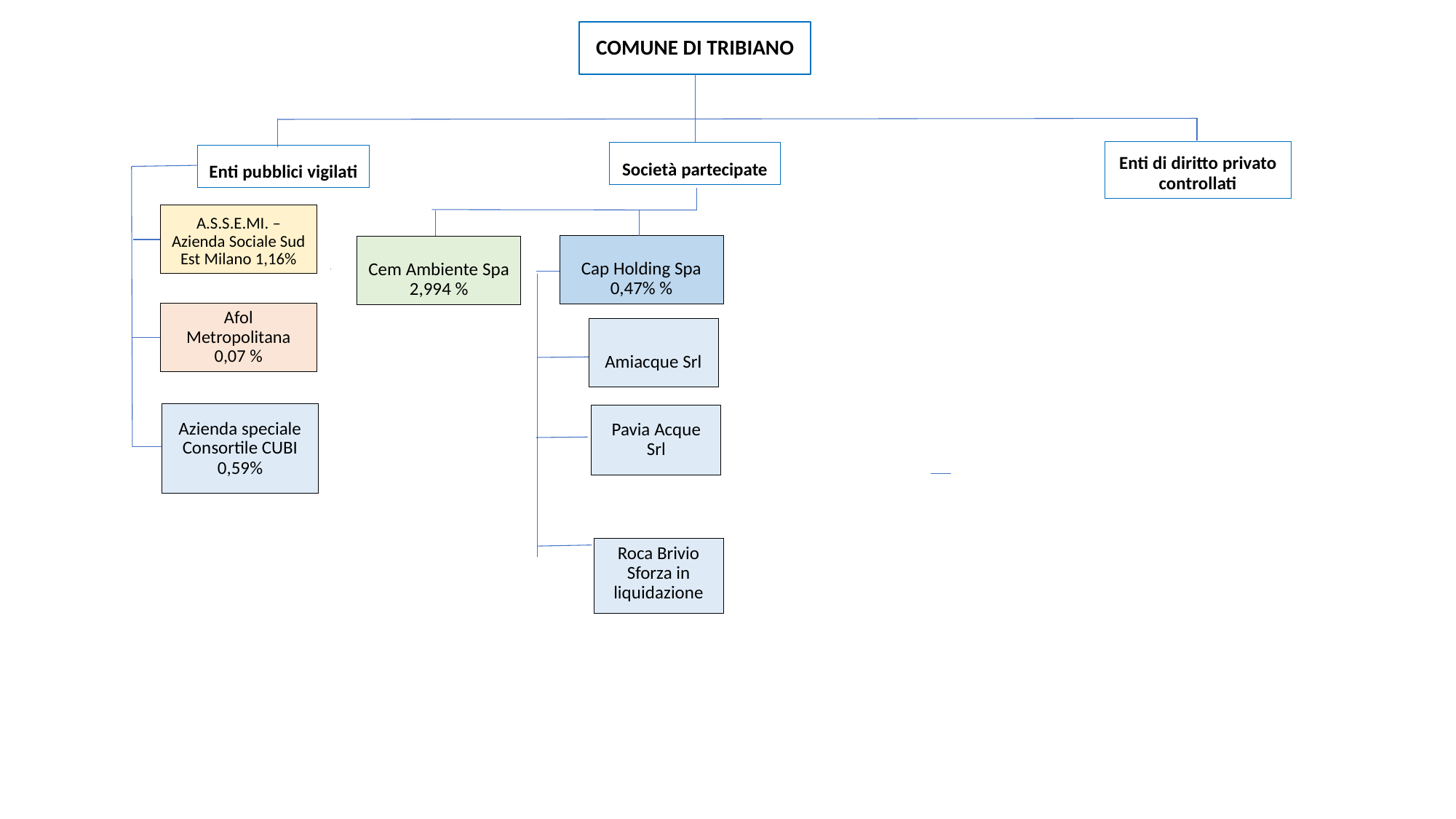

COMUNE DI TRIBIANO

Enti di diritto privato controllati
Società partecipate
Enti pubblici vigilati
A.S.S.E.MI. – Azienda Sociale Sud Est Milano 1,16%
Cap Holding Spa
0,47% %
Cem Ambiente Spa
2,994 %
Afol Metropolitana
0,07 %
Amiacque Srl

Azienda speciale Consortile CUBI 0,59%

Pavia Acque Srl

Roca Brivio Sforza in liquidazione